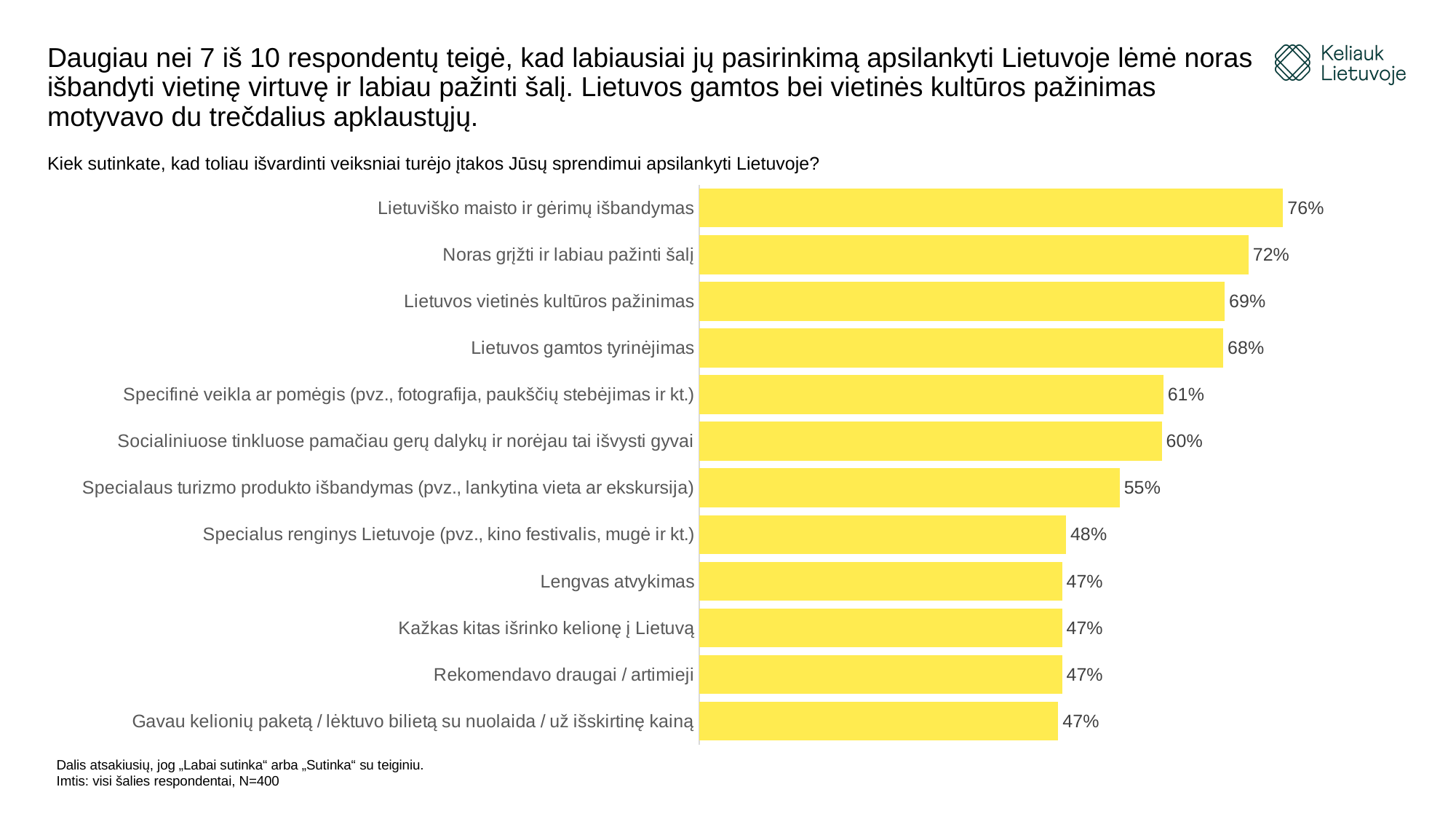

# Daugiau nei 7 iš 10 respondentų teigė, kad labiausiai jų pasirinkimą apsilankyti Lietuvoje lėmė noras išbandyti vietinę virtuvę ir labiau pažinti šalį. Lietuvos gamtos bei vietinės kultūros pažinimas motyvavo du trečdalius apklaustųjų.
Kiek sutinkate, kad toliau išvardinti veiksniai turėjo įtakos Jūsų sprendimui apsilankyti Lietuvoje?

### Chart

| Category |  |
|---|---|
| Gavau kelionių paketą / lėktuvo bilietą su nuolaida / už išskirtinę kainą | 0.468 |
| Rekomendavo draugai / artimieji | 0.473 |
| Kažkas kitas išrinko kelionę į Lietuvą | 0.473 |
| Lengvas atvykimas | 0.473 |
| Specialus renginys Lietuvoje (pvz., kino festivalis, mugė ir kt.) | 0.478 |
| Specialaus turizmo produkto išbandymas (pvz., lankytina vieta ar ekskursija) | 0.548 |
| Socialiniuose tinkluose pamačiau gerų dalykų ir norėjau tai išvysti gyvai | 0.603 |
| Specifinė veikla ar pomėgis (pvz., fotografija, paukščių stebėjimas ir kt.) | 0.605 |
| Lietuvos gamtos tyrinėjimas | 0.683 |
| Lietuvos vietinės kultūros pažinimas | 0.685 |
| Noras grįžti ir labiau pažinti šalį | 0.716 |
| Lietuviško maisto ir gėrimų išbandymas | 0.761 |
Dalis atsakiusių, jog „Labai sutinka“ arba „Sutinka“ su teiginiu.
Imtis: visi šalies respondentai, N=400